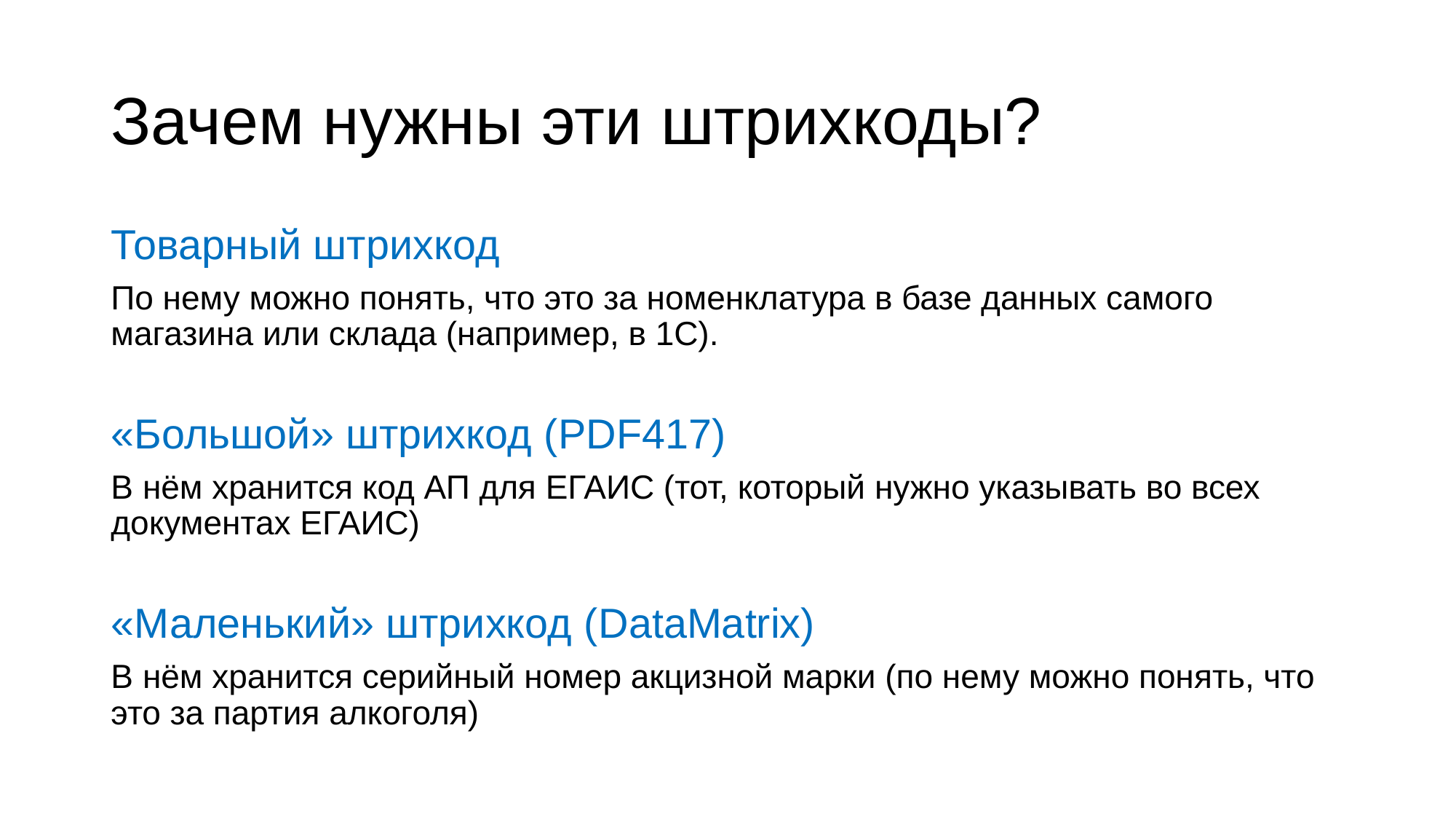

# Зачем нужны эти штрихкоды?
Товарный штрихкод
По нему можно понять, что это за номенклатура в базе данных самого магазина или склада (например, в 1С).

«Большой» штрихкод (PDF417)
В нём хранится код АП для ЕГАИС (тот, который нужно указывать во всех  документах ЕГАИС)

«Маленький» штрихкод (DataMatrix)
В нём хранится серийный номер акцизной марки (по нему можно понять, что это за партия алкоголя)